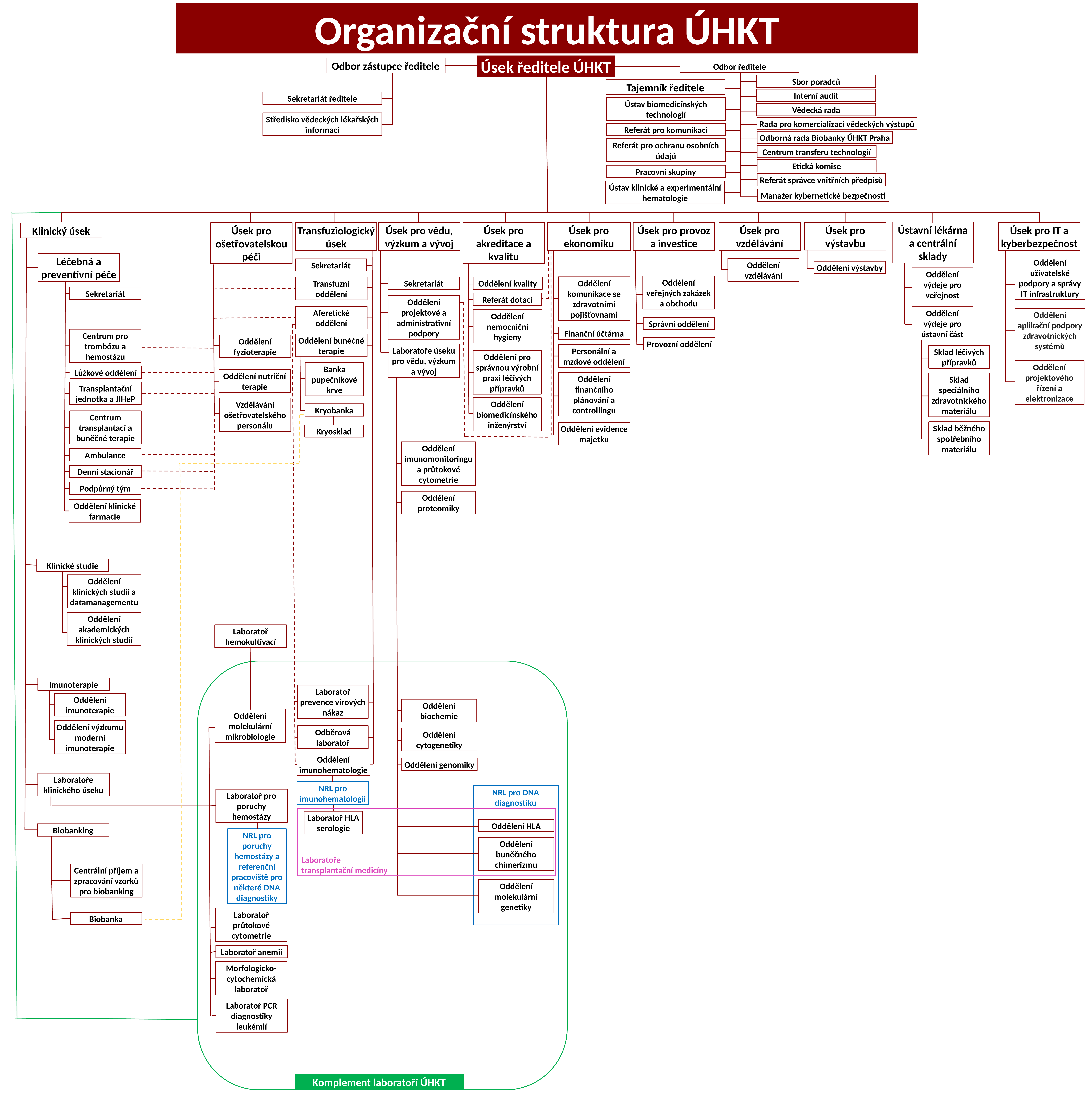

Organizační struktura ÚHKT
Úsek ředitele ÚHKT
Odbor zástupce ředitele
Odbor ředitele
Sbor poradců
Tajemník ředitele
Interní audit
Sekretariát ředitele
Ústav biomedicínských technologií
Vědecká rada
Středisko vědeckých lékařských informací
Rada pro komercializaci vědeckých výstupů
Referát pro komunikaci
Odborná rada Biobanky ÚHKT Praha
Referát pro ochranu osobních údajů
Centrum transferu technologií
Etická komise
Pracovní skupiny
Referát správce vnitřních předpisů
Ústav klinické a experimentální hematologie
Manažer kybernetické bezpečnosti
Ústavní lékárna a centrální sklady
Úsek pro výstavbu
Úsek pro vzdělávání
Úsek pro ekonomiku
Úsek pro akreditace a kvalitu
Úsek pro provoz a investice
Úsek pro IT a kyberbezpečnost
Úsek pro vědu, výzkum a vývoj
Úsek pro ošetřovatelskou péči
Transfuziologický úsek
Klinický úsek
Léčebná a preventivní péče
Oddělení uživatelské podpory a správy IT infrastruktury
Oddělení vzdělávání
Sekretariát
Oddělení výstavby
Oddělení výdeje pro veřejnost
Oddělení veřejných zakázek a obchodu
Oddělení komunikace se zdravotními pojišťovnami
Sekretariát
Oddělení kvality
Transfuzní oddělení
Sekretariát
Referát dotací
Oddělení projektové a administrativní podpory
Aferetické oddělení
Oddělení výdeje pro ústavní část
Oddělení aplikační podpory zdravotnických systémů
Oddělení nemocniční hygieny
Správní oddělení
Finanční účtárna
Centrum pro trombózu a hemostázu
Oddělení buněčné terapie
Oddělení fyzioterapie
Provozní oddělení
Laboratoře úseku pro vědu, výzkum a vývoj
Personální a mzdové oddělení
Sklad léčivých přípravků
Oddělení pro správnou výrobní praxi léčivých přípravků
Oddělení projektového řízení a elektronizace
Banka pupečníkové krve
Lůžkové oddělení
Oddělení nutriční terapie
Oddělení finančního plánování a controllingu
Sklad speciálního zdravotnického materiálu
Transplantační jednotka a JIHeP
Oddělení biomedicínského inženýrství
Vzdělávání ošetřovatelského personálu
Kryobanka
Centrum transplantací a buněčné terapie
Sklad běžného spotřebního materiálu
Oddělení evidence majetku
Kryosklad
Oddělení imunomonitoringu a průtokové cytometrie
Ambulance
Denní stacionář
Podpůrný tým
Oddělení proteomiky
Oddělení klinické farmacie
Klinické studie
Oddělení klinických studií a datamanagementu
Oddělení akademických klinických studií
Laboratoř hemokultivací

Imunoterapie
Laboratoř prevence virových nákaz
Oddělení imunoterapie
Oddělení biochemie
Oddělení molekulární mikrobiologie
Oddělení výzkumu moderní imunoterapie
Odběrová laboratoř
Oddělení cytogenetiky
Oddělení imunohematologie
Oddělení genomiky
Laboratoře klinického úseku
NRL pro imunohematologii
NRL pro DNA diagnostiku

Laboratoř pro poruchy hemostázy

Laboratoř HLA serologie
Oddělení HLA
Biobanking
NRL pro poruchy hemostázy a referenční pracoviště pro některé DNA diagnostiky
Oddělení buněčného chimerizmu
Laboratoře
transplantační medicíny
Centrální příjem a zpracování vzorků pro biobanking
Oddělení molekulární genetiky
Laboratoř průtokové cytometrie
Biobanka
Laboratoř anemií
Morfologicko-cytochemická laboratoř
Laboratoř PCR diagnostiky leukémií
Komplement laboratoří ÚHKT